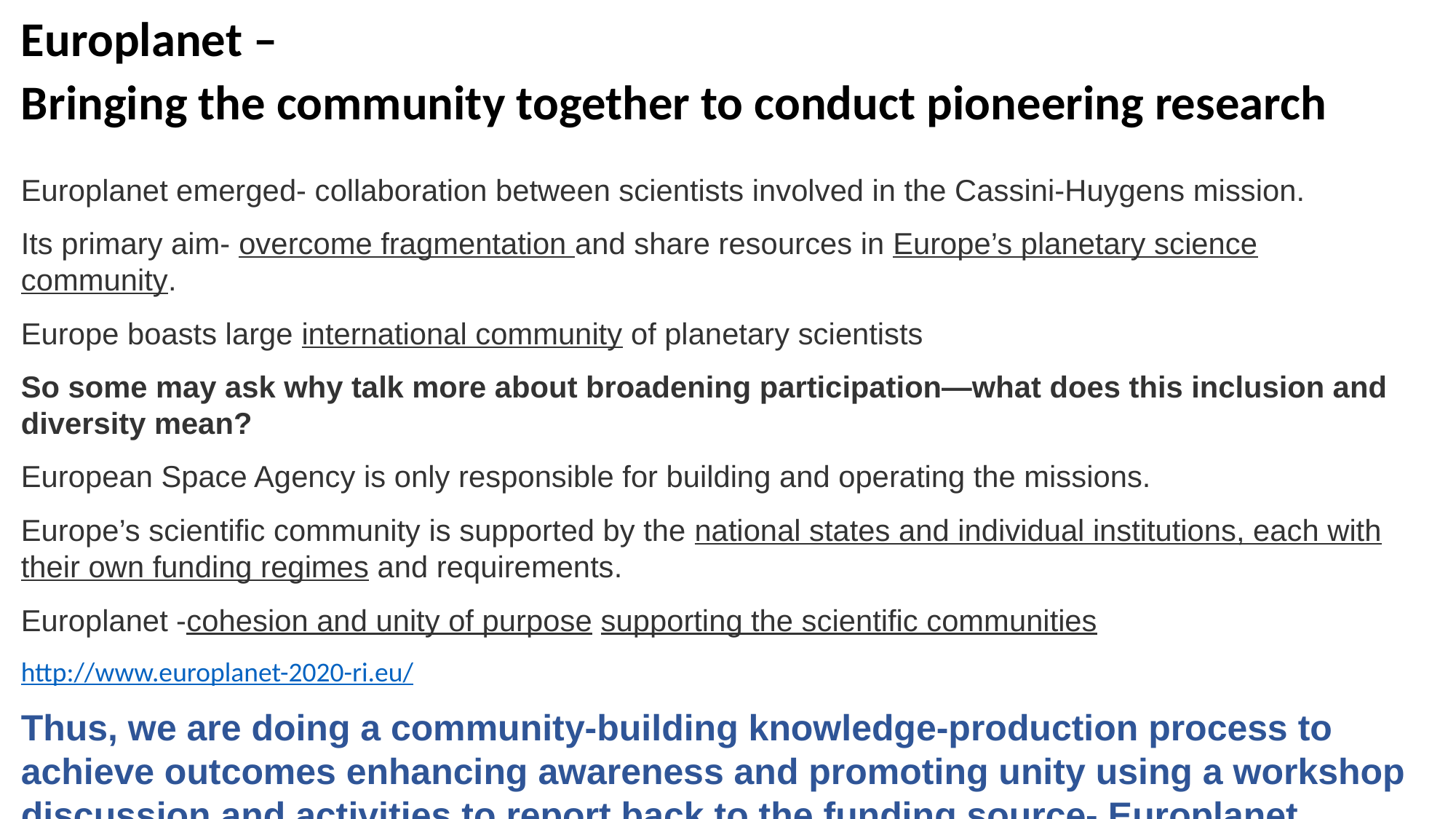

Europlanet –

Bringing the community together to conduct pioneering research

Europlanet emerged- collaboration between scientists involved in the Cassini-Huygens mission.
Its primary aim- overcome fragmentation and share resources in Europe’s planetary science community.
Europe boasts large international community of planetary scientists
So some may ask why talk more about broadening participation—what does this inclusion and diversity mean?
European Space Agency is only responsible for building and operating the missions.
Europe’s scientific community is supported by the national states and individual institutions, each with their own funding regimes and requirements.
Europlanet -cohesion and unity of purpose supporting the scientific communities
http://www.europlanet-2020-ri.eu/
Thus, we are doing a community-building knowledge-production process to achieve outcomes enhancing awareness and promoting unity using a workshop discussion and activities to report back to the funding source- Europlanet